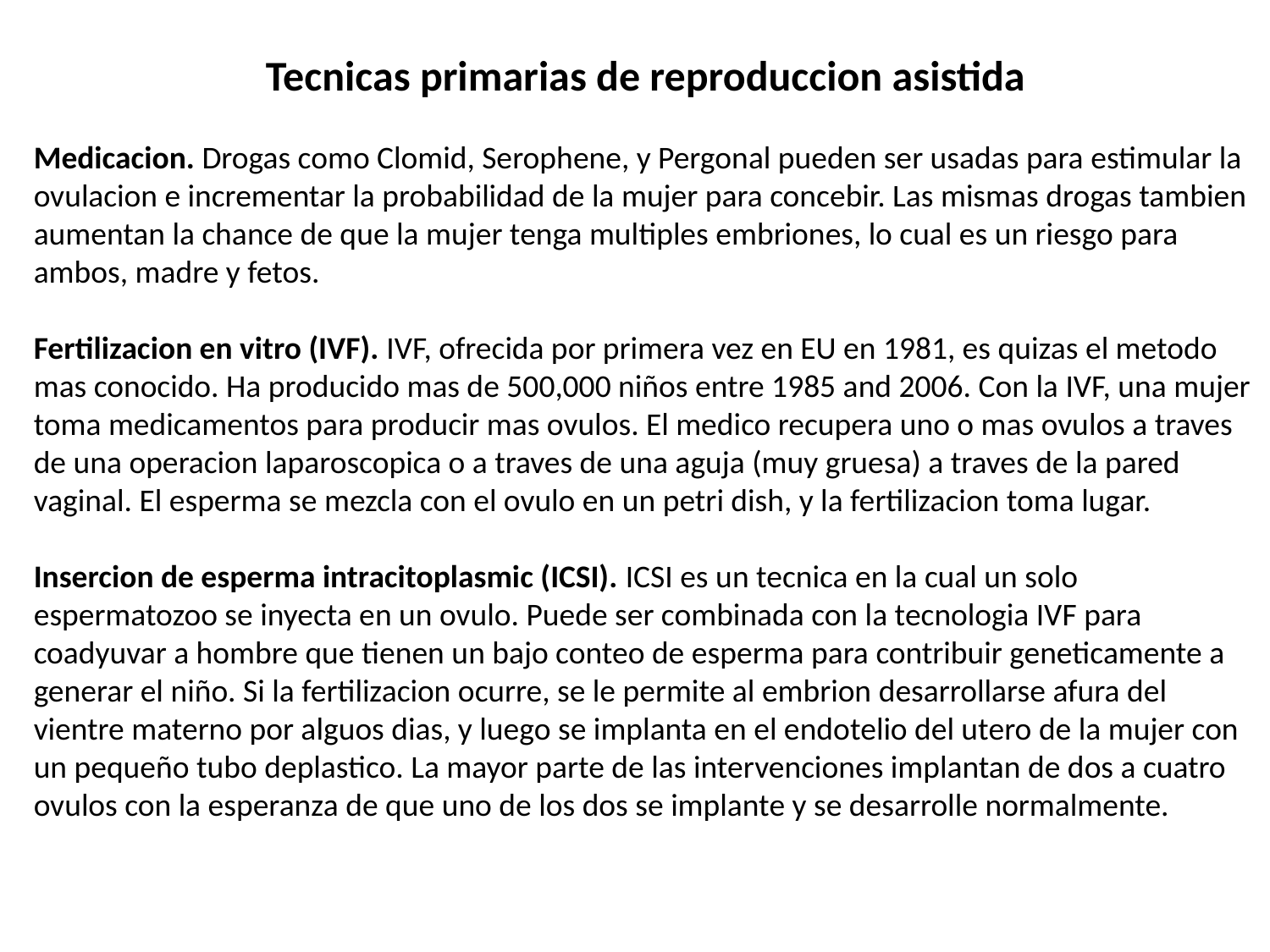

Tecnicas primarias de reproduccion asistida

Medicacion. Drogas como Clomid, Serophene, y Pergonal pueden ser usadas para estimular la ovulacion e incrementar la probabilidad de la mujer para concebir. Las mismas drogas tambien aumentan la chance de que la mujer tenga multiples embriones, lo cual es un riesgo para ambos, madre y fetos.

Fertilizacion en vitro (IVF). IVF, ofrecida por primera vez en EU en 1981, es quizas el metodo mas conocido. Ha producido mas de 500,000 niños entre 1985 and 2006. Con la IVF, una mujer toma medicamentos para producir mas ovulos. El medico recupera uno o mas ovulos a traves de una operacion laparoscopica o a traves de una aguja (muy gruesa) a traves de la pared vaginal. El esperma se mezcla con el ovulo en un petri dish, y la fertilizacion toma lugar.

Insercion de esperma intracitoplasmic (ICSI). ICSI es un tecnica en la cual un solo espermatozoo se inyecta en un ovulo. Puede ser combinada con la tecnologia IVF para coadyuvar a hombre que tienen un bajo conteo de esperma para contribuir geneticamente a generar el niño. Si la fertilizacion ocurre, se le permite al embrion desarrollarse afura del vientre materno por alguos dias, y luego se implanta en el endotelio del utero de la mujer con un pequeño tubo deplastico. La mayor parte de las intervenciones implantan de dos a cuatro ovulos con la esperanza de que uno de los dos se implante y se desarrolle normalmente.